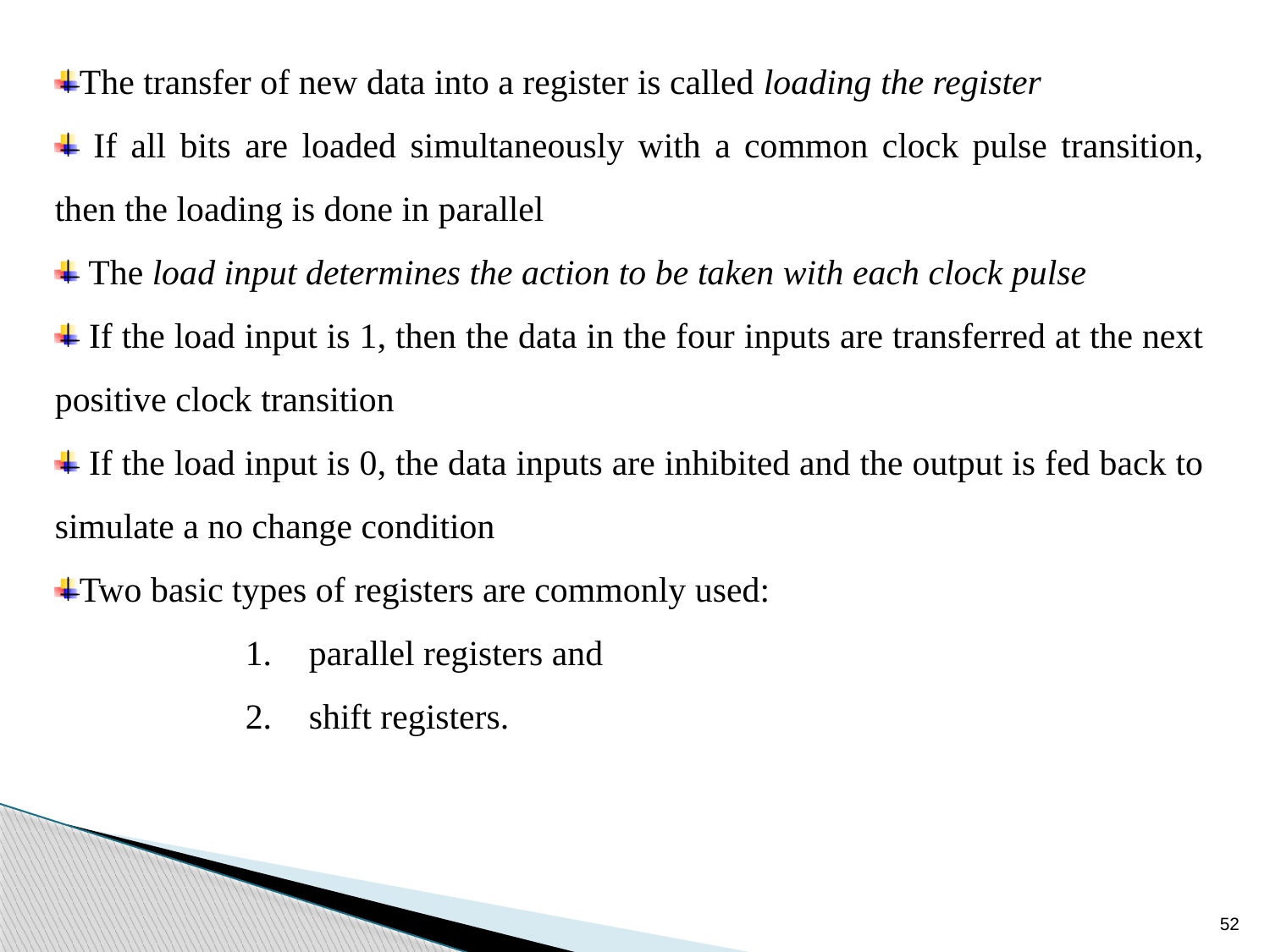

The transfer of new data into a register is called loading the register
 If all bits are loaded simultaneously with a common clock pulse transition, then the loading is done in parallel
 The load input determines the action to be taken with each clock pulse
 If the load input is 1, then the data in the four inputs are transferred at the next positive clock transition
 If the load input is 0, the data inputs are inhibited and the output is fed back to simulate a no change condition
Two basic types of registers are commonly used:
parallel registers and
shift registers.

52